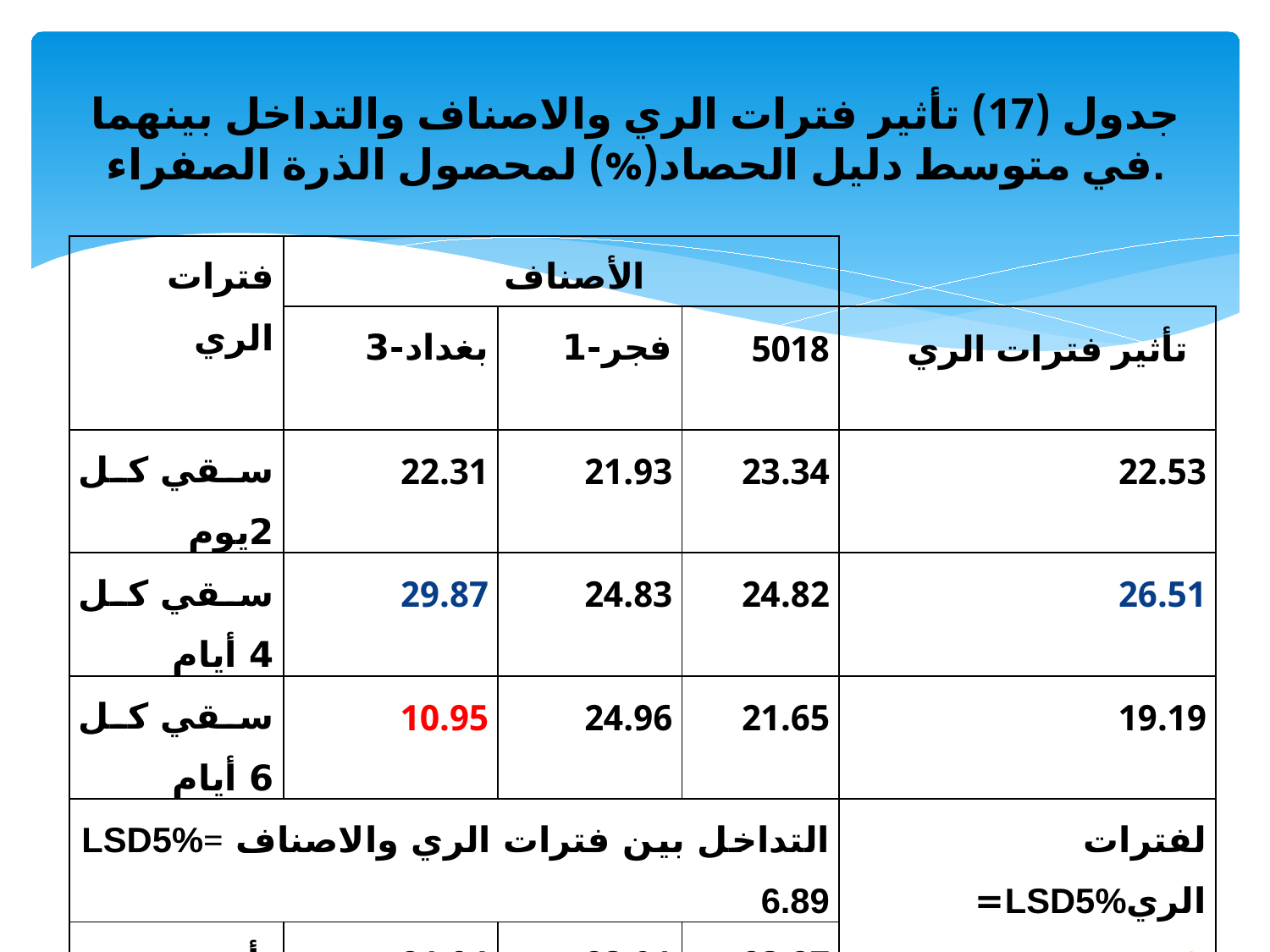

# جدول (17) تأثير فترات الري والاصناف والتداخل بينهما في متوسط دليل الحصاد(%) لمحصول الذرة الصفراء.
| فترات الري | الأصناف |  |  |  |
| --- | --- | --- | --- | --- |
|  | بغداد-3 | فجر-1 | 5018 | تأثير فترات الري |
| سقي كل 2يوم | 22.31 | 21.93 | 23.34 | 22.53 |
| سقي كل 4 أيام | 29.87 | 24.83 | 24.82 | 26.51 |
| سقي كل 6 أيام | 10.95 | 24.96 | 21.65 | 19.19 |
| التداخل بين فترات الري والاصناف LSD5%= 6.89 |  |  |  | لفترات الريLSD5%= غ . م |
| تأثير الأصناف | 21.04 | 23.91 | 23.27 |  |
| للأصناف LSD5% = غ . م |  |  |  |  |